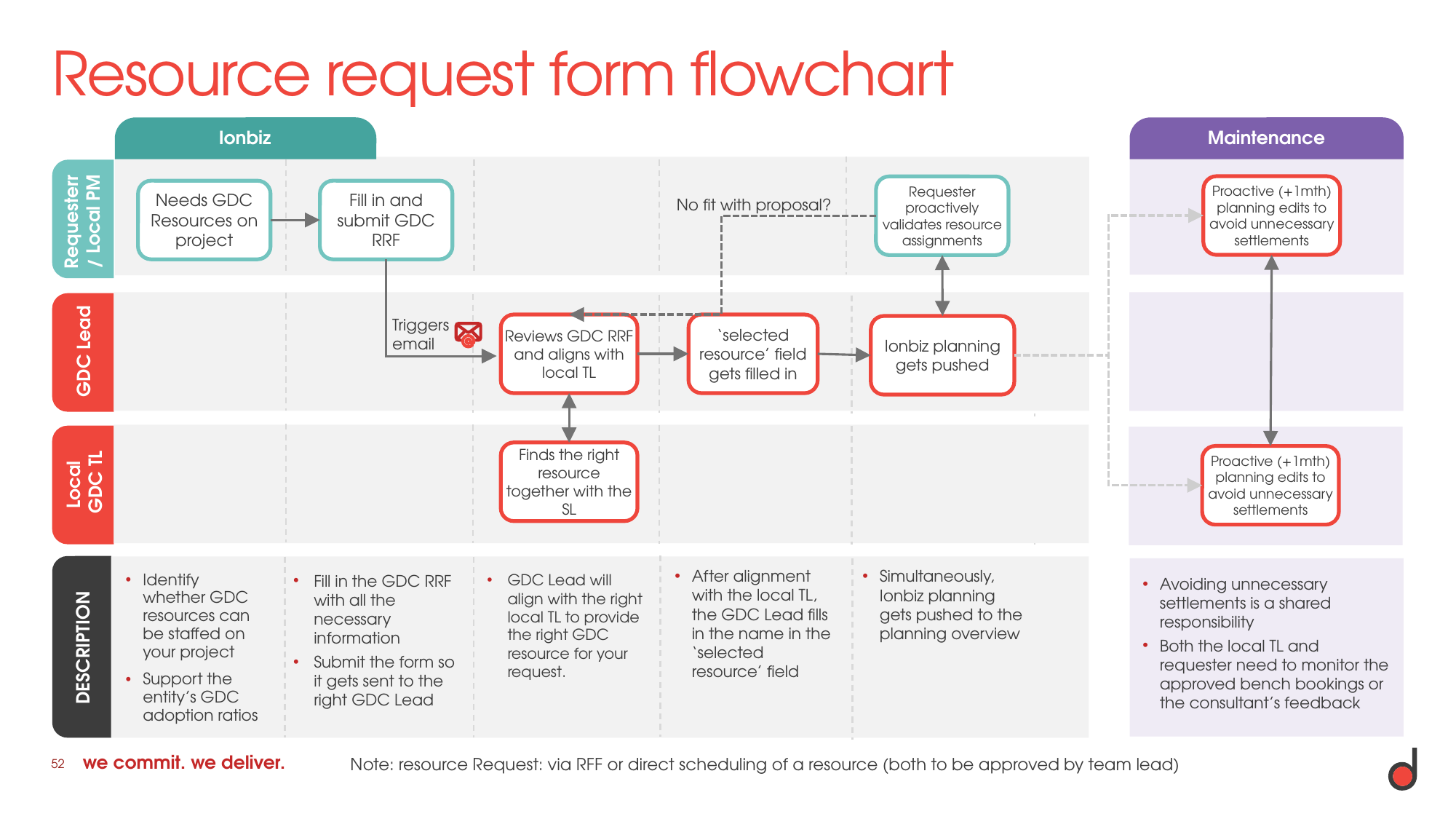

# Resource request form flowchart

Ionbiz

Requester proactively validates resource assignments
Fill in and submit GDC RRF
Needs GDC Resources on project

Requesterr
/ Local PM

Maintenance

Proactive (+1mth) planning edits to avoid unnecessary settlements

Proactive (+1mth) planning edits to avoid unnecessary settlements

Avoiding unnecessary settlements is a shared responsibility
Both the local TL and requester need to monitor the approved bench bookings or the consultant’s feedback
No fit with proposal?

GDC Lead
Reviews GDC RRF and aligns with local TL
‘selected resource’ field gets filled in
Ionbiz planning gets pushed
Triggers email

Local
GDC TL
Finds the right resource together with the SL

DESCRIPTION
Identify whether GDC resources can be staffed on your project
Support the entity’s GDC adoption ratios
Fill in the GDC RRF with all the necessary information
Submit the form so it gets sent to the right GDC Lead
After alignment with the local TL, the GDC Lead fills in the name in the ‘selected resource’ field
Simultaneously, Ionbiz planning gets pushed to the planning overview
GDC Lead will align with the right local TL to provide the right GDC resource for your request.
Note: resource Request: via RFF or direct scheduling of a resource (both to be approved by team lead)